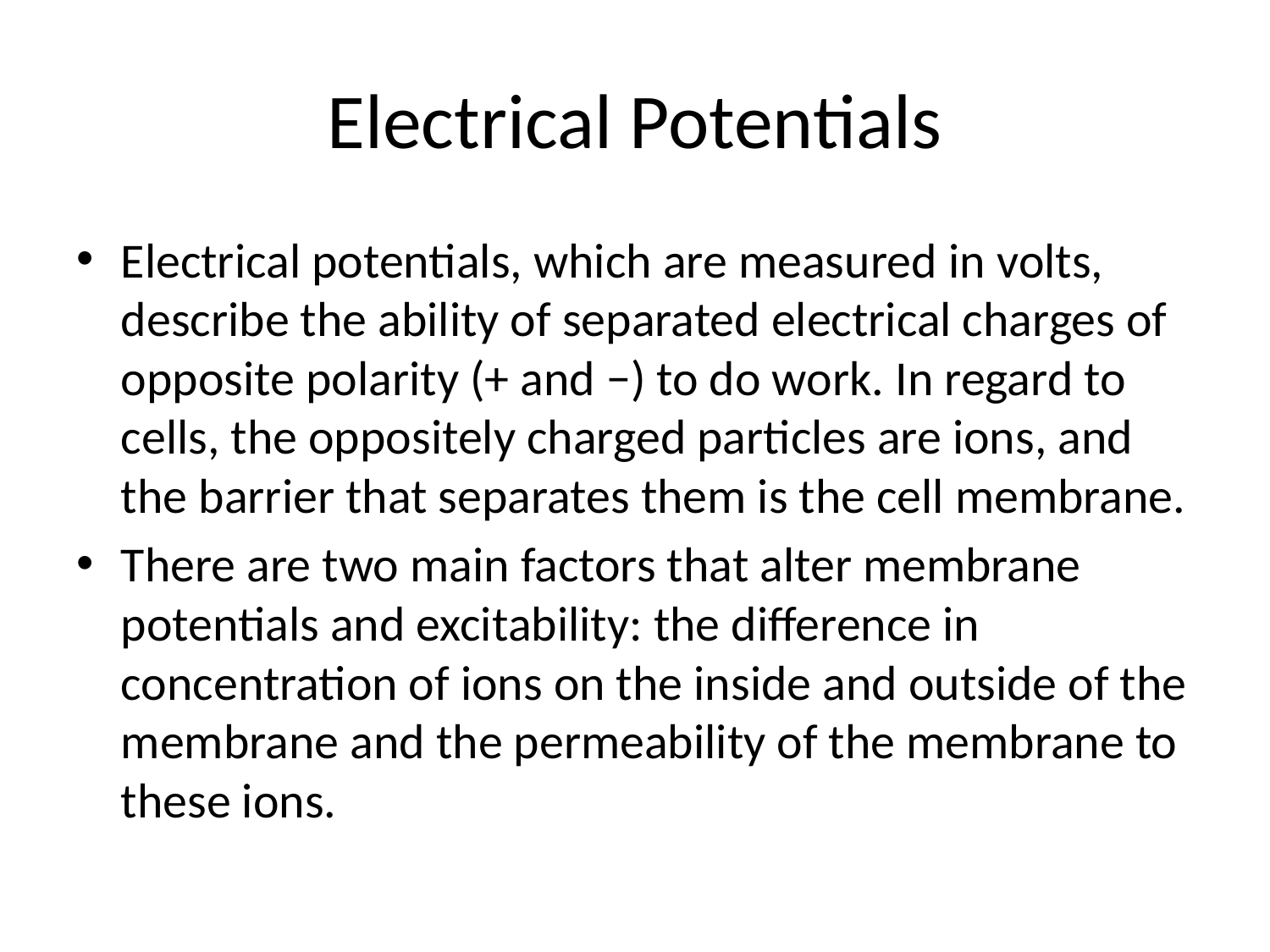

# Electrical Potentials
Electrical potentials, which are measured in volts, describe the ability of separated electrical charges of opposite polarity (+ and −) to do work. In regard to cells, the oppositely charged particles are ions, and the barrier that separates them is the cell membrane.
There are two main factors that alter membrane potentials and excitability: the difference in concentration of ions on the inside and outside of the membrane and the permeability of the membrane to these ions.